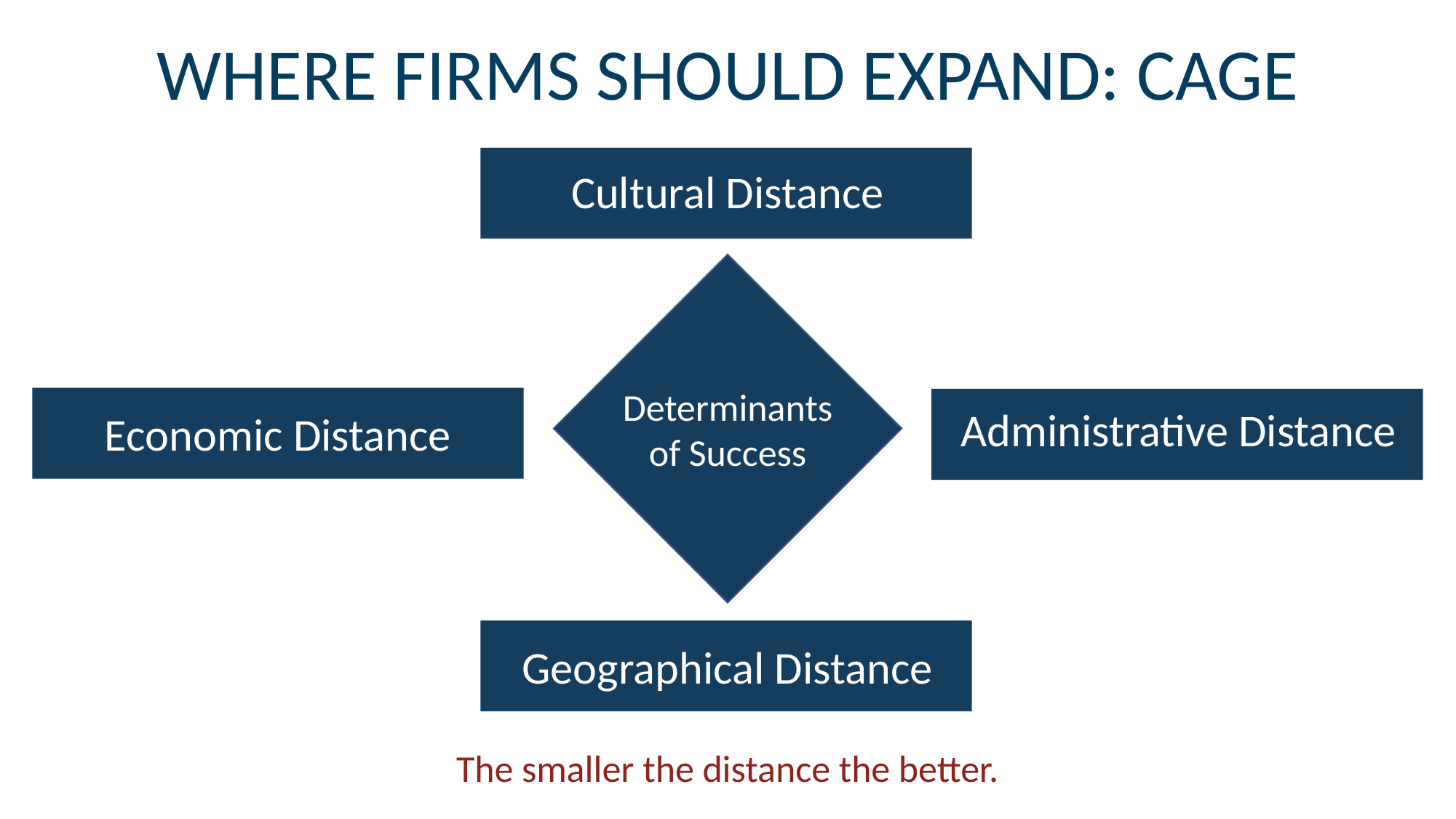

Where Firms Should Expand: CAGE

Cultural Distance

Determinants of Success

Administrative Distance
Economic Distance

Geographical Distance
The smaller the distance the better.